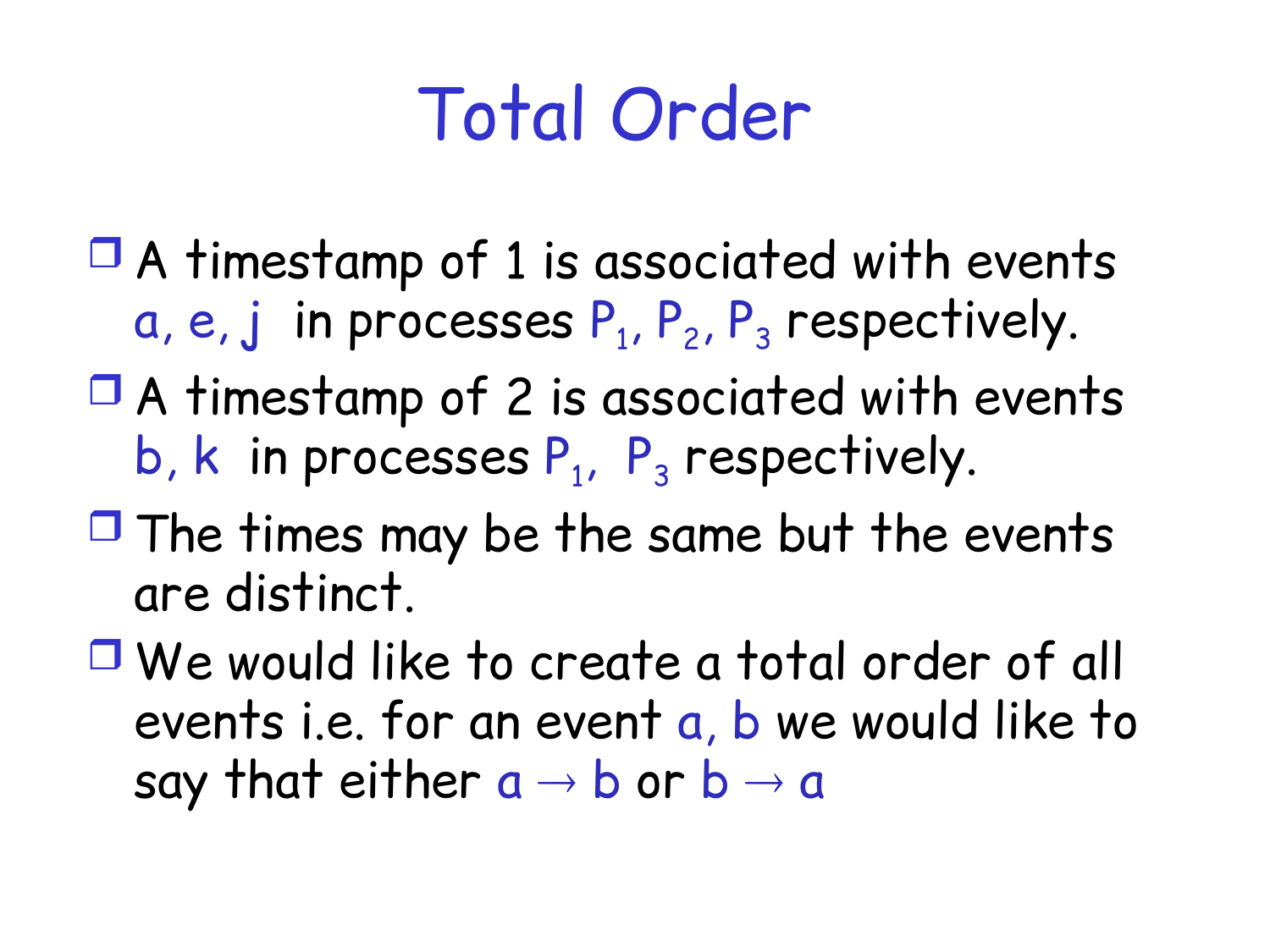

# Total Order
A timestamp of 1 is associated with events a, e, j  in processes P1, P2, P3 respectively.
A timestamp of 2 is associated with events b, k  in processes P1,  P3 respectively.
The times may be the same but the events are distinct.
We would like to create a total order of all events i.e. for an event a, b we would like to say that either a → b or b → a